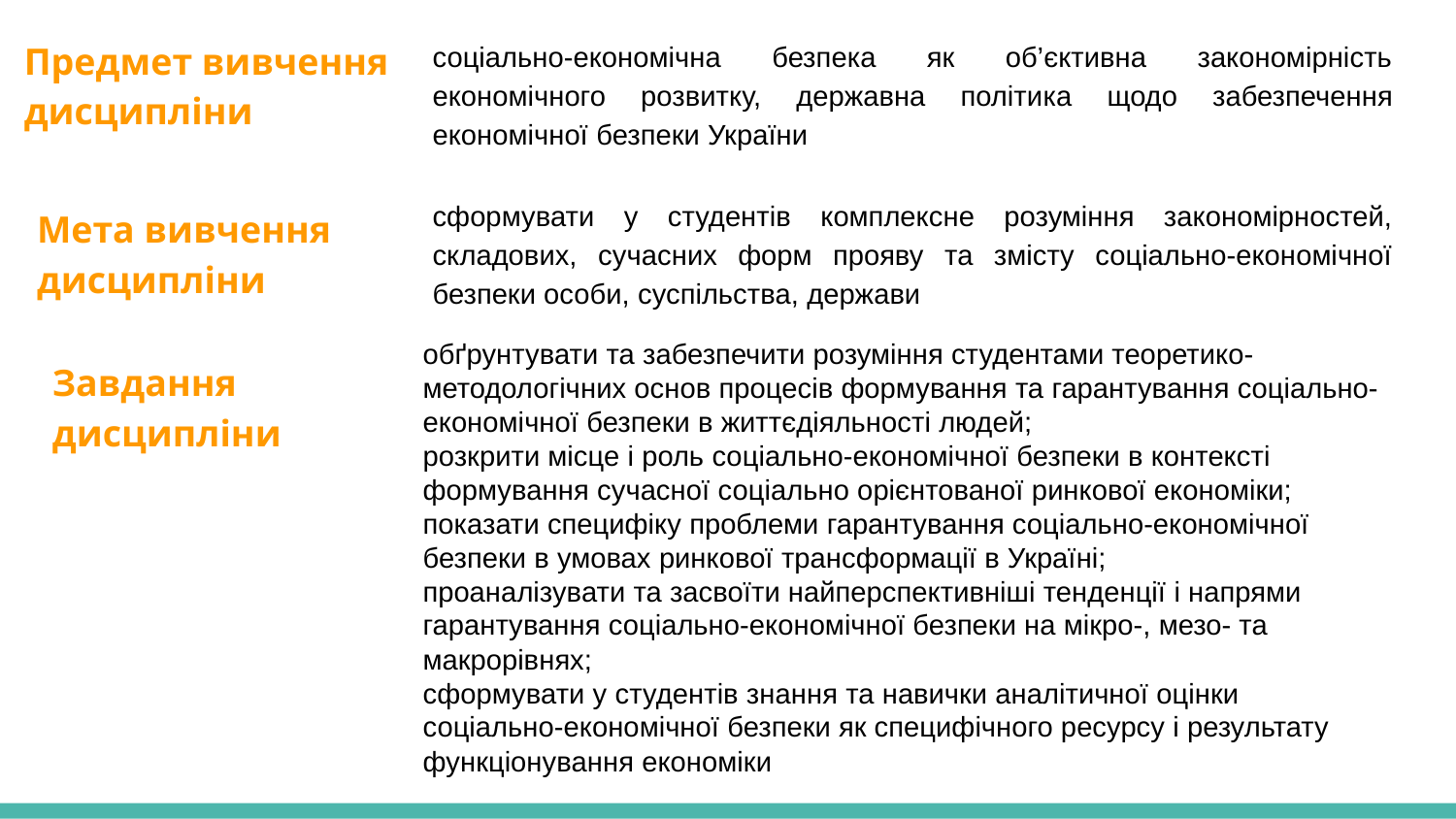

Предмет вивчення дисципліни
соціально-економічна безпека як об’єктивна закономірність економічного розвитку, державна політи­ка щодо забезпечення економічної безпеки України
сформувати у студентів комплексне розуміння закономірностей, складових, сучасних форм прояву та змісту соціально-економічної безпеки особи, суспільства, держави
Мета вивчення дисципліни
обґрунтувати та забезпечити розуміння студентами теоретико-методологічних основ процесів формування та гарантування соціально-економічної безпеки в життєдіяльності людей;
розкрити місце і роль соціально-економічної безпеки в контексті формування сучасної соціально орієнтованої ринкової економіки;
показати специфіку проблеми гарантування соціально-економічної безпеки в умовах ринкової трансформації в Україні;
проаналізувати та засвоїти найперспективніші тенденції і напрями гарантування соціально-економічної безпеки на мікро-, мезо- та макрорівнях;
сформувати у студентів знання та навички аналітичної оцінки соціально-економічної безпеки як специфічного ресурсу і результату функціонування економіки
Завдання дисципліни